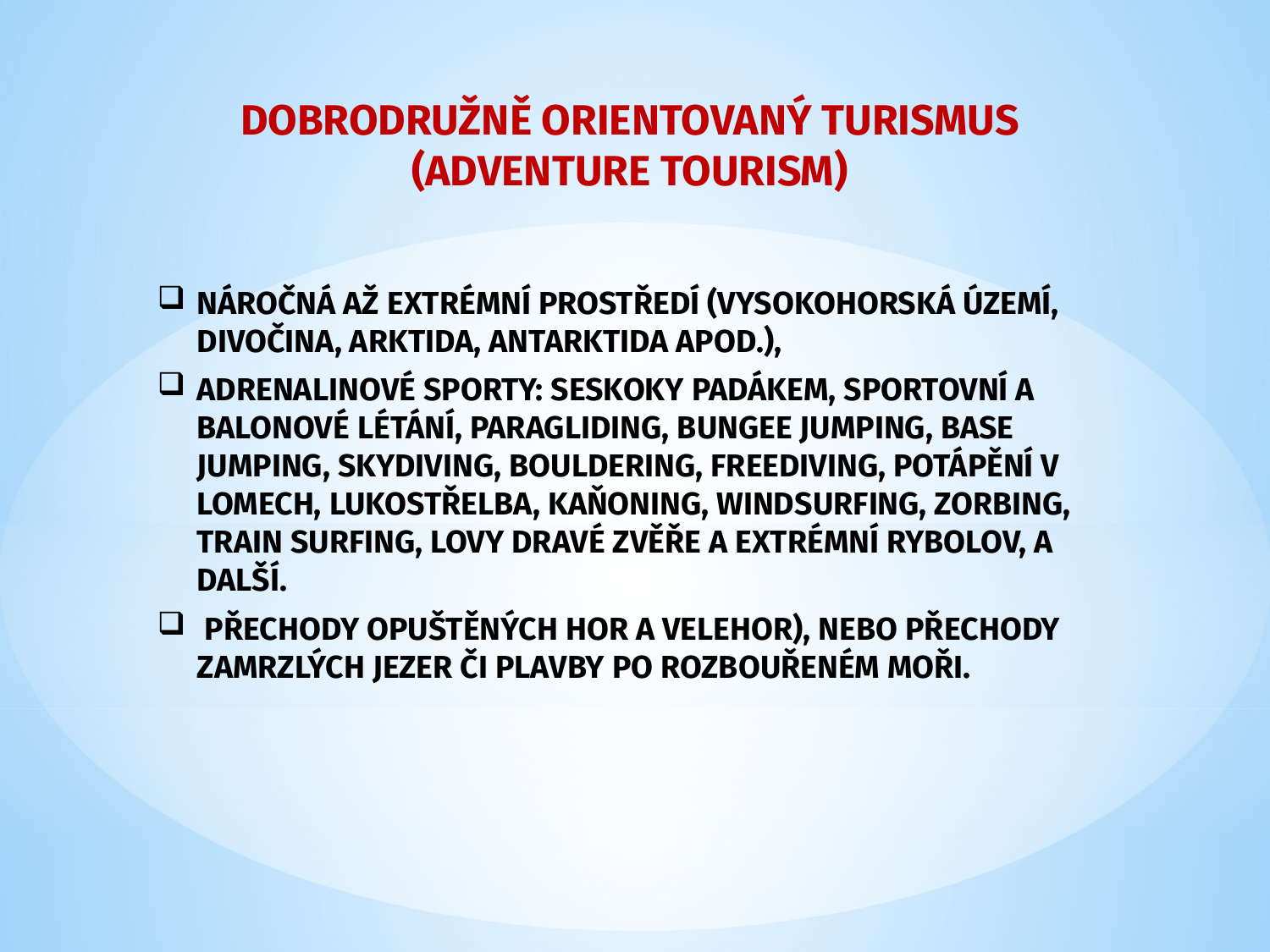

DOBRODRUŽNĚ ORIENTOVANÝ TURISMUS
(ADVENTURE TOURISM)
NÁROČNÁ AŽ EXTRÉMNÍ PROSTŘEDÍ (VYSOKOHORSKÁ ÚZEMÍ, DIVOČINA, ARKTIDA, ANTARKTIDA APOD.),
ADRENALINOVÉ SPORTY: SESKOKY PADÁKEM, SPORTOVNÍ A BALONOVÉ LÉTÁNÍ, PARAGLIDING, BUNGEE JUMPING, BASE JUMPING, SKYDIVING, BOULDERING, FREEDIVING, POTÁPĚNÍ V LOMECH, LUKOSTŘELBA, KAŇONING, WINDSURFING, ZORBING, TRAIN SURFING, LOVY DRAVÉ ZVĚŘE A EXTRÉMNÍ RYBOLOV, A DALŠÍ.
 PŘECHODY OPUŠTĚNÝCH HOR A VELEHOR), NEBO PŘECHODY ZAMRZLÝCH JEZER ČI PLAVBY PO ROZBOUŘENÉM MOŘI.